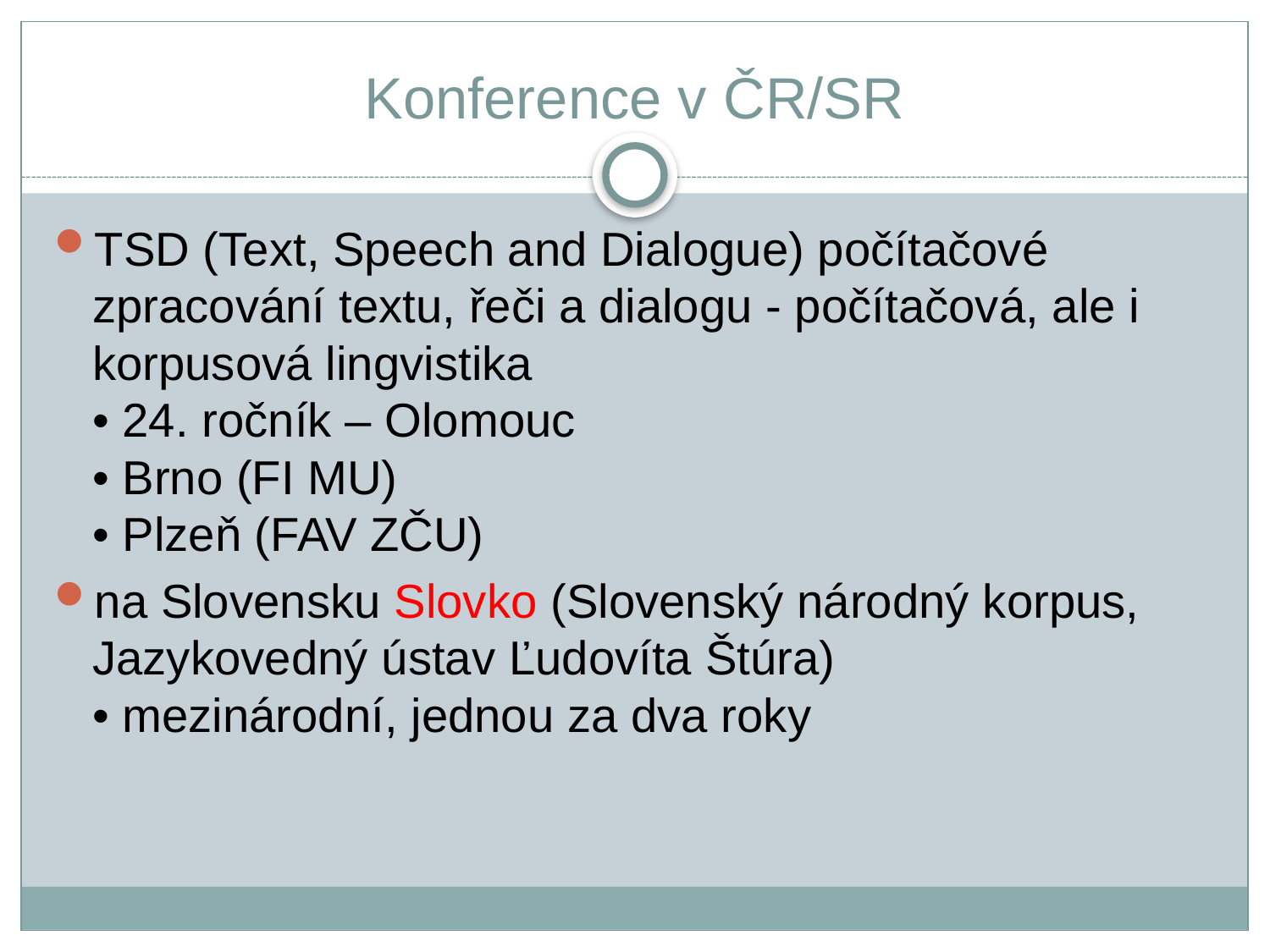

# Konference v ČR/SR
TSD (Text, Speech and Dialogue) počítačové zpracování textu, řeči a dialogu - počítačová, ale i korpusová lingvistika
• 24. ročník – Olomouc
• Brno (FI MU)
• Plzeň (FAV ZČU)
na Slovensku Slovko (Slovenský národný korpus,
Jazykovedný ústav Ľudovíta Štúra)
• mezinárodní, jednou za dva roky